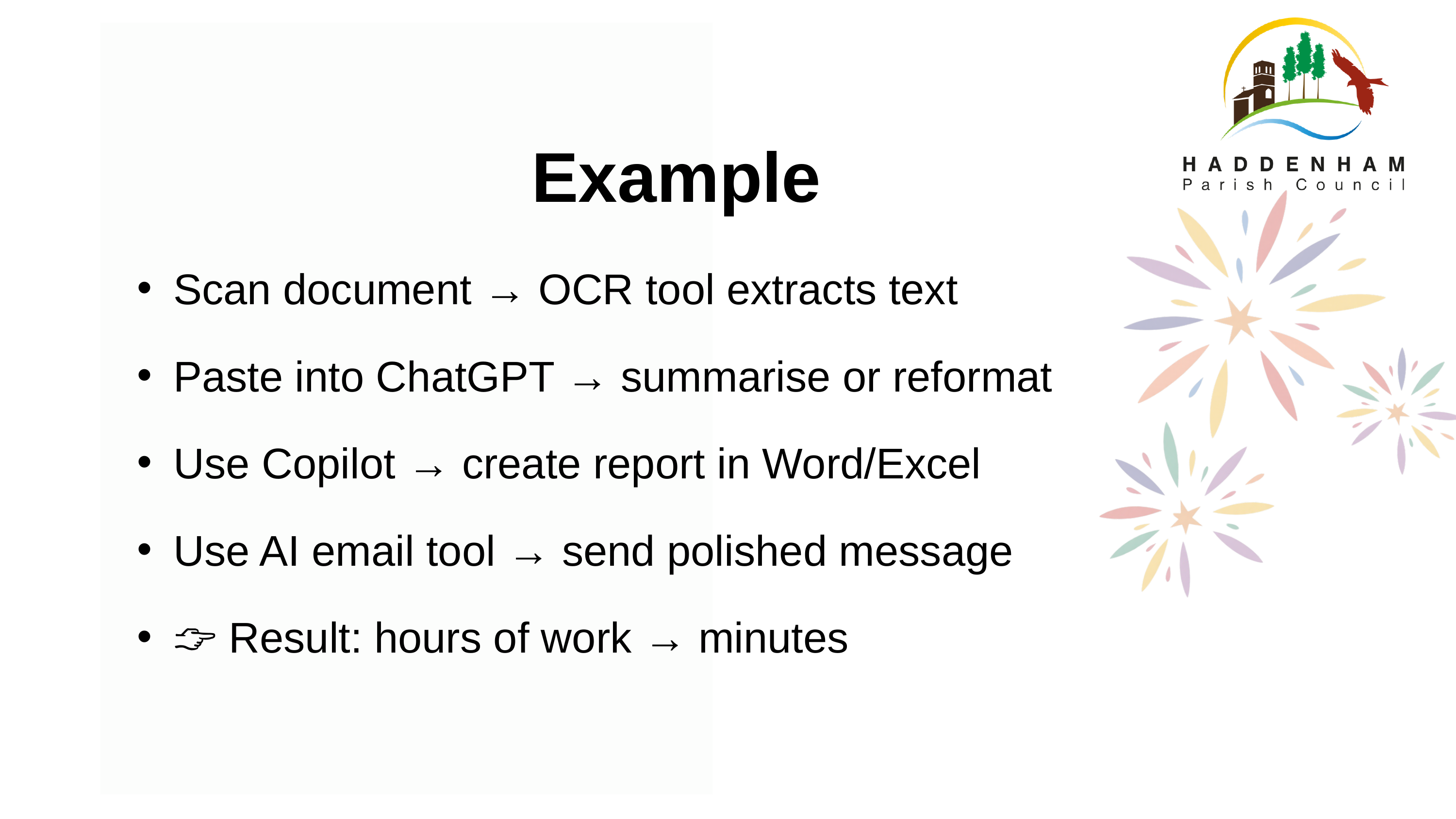

Example

Scan document → OCR tool extracts text
Paste into ChatGPT → summarise or reformat
Use Copilot → create report in Word/Excel
Use AI email tool → send polished message
👉 Result: hours of work → minutes